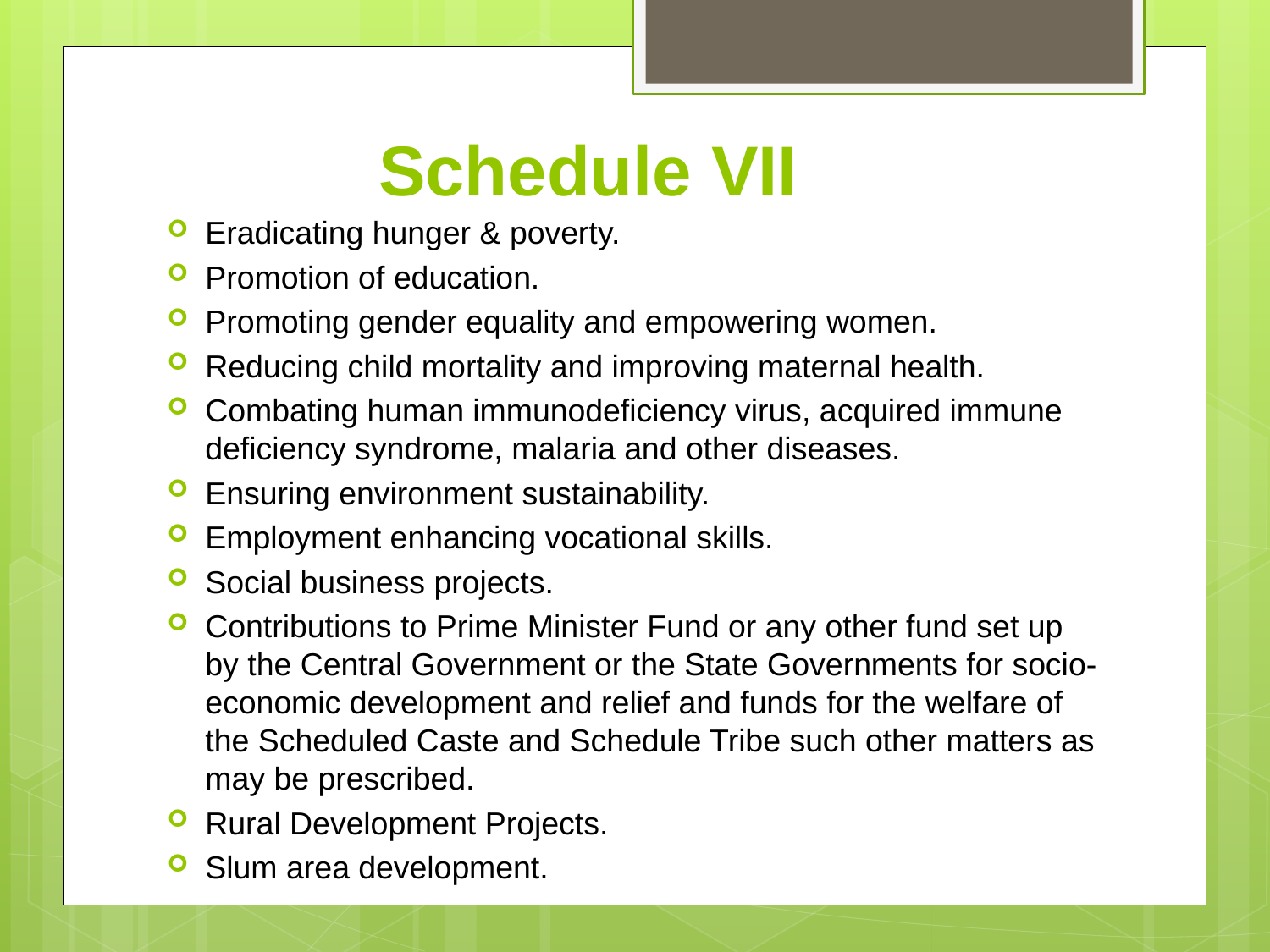

# Schedule VII
Eradicating hunger & poverty.
Promotion of education.
Promoting gender equality and empowering women.
Reducing child mortality and improving maternal health.
Combating human immunodeficiency virus, acquired immune  deficiency syndrome, malaria and other diseases.
Ensuring environment sustainability.
Employment enhancing vocational skills.
Social business projects.
Contributions to Prime Minister Fund or any other fund set up  by the Central Government or the State Governments for socio-economic development and relief and funds for the welfare of the Scheduled Caste and Schedule Tribe such other matters as may be prescribed.
Rural Development Projects.
Slum area development.